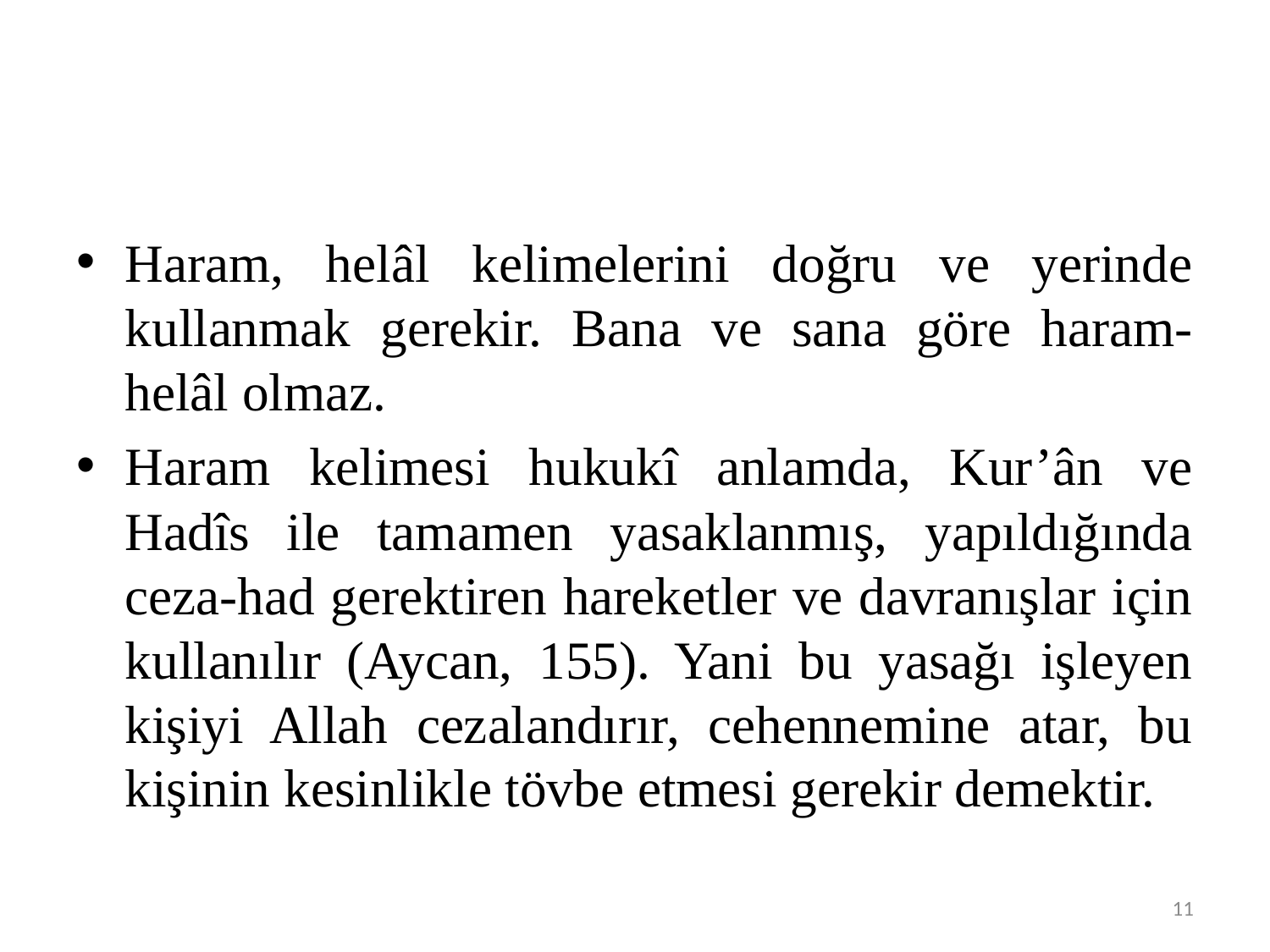

#
Haram, helâl kelimelerini doğru ve yerinde kullanmak gerekir. Bana ve sana göre haram-helâl olmaz.
Haram kelimesi hukukî anlamda, Kur’ân ve Hadîs ile tamamen yasaklanmış, yapıldığında ceza-had gerektiren hareketler ve davranışlar için kullanılır (Aycan, 155). Yani bu yasağı işleyen kişiyi Allah cezalandırır, cehennemine atar, bu kişinin kesinlikle tövbe etmesi gerekir demektir.
11